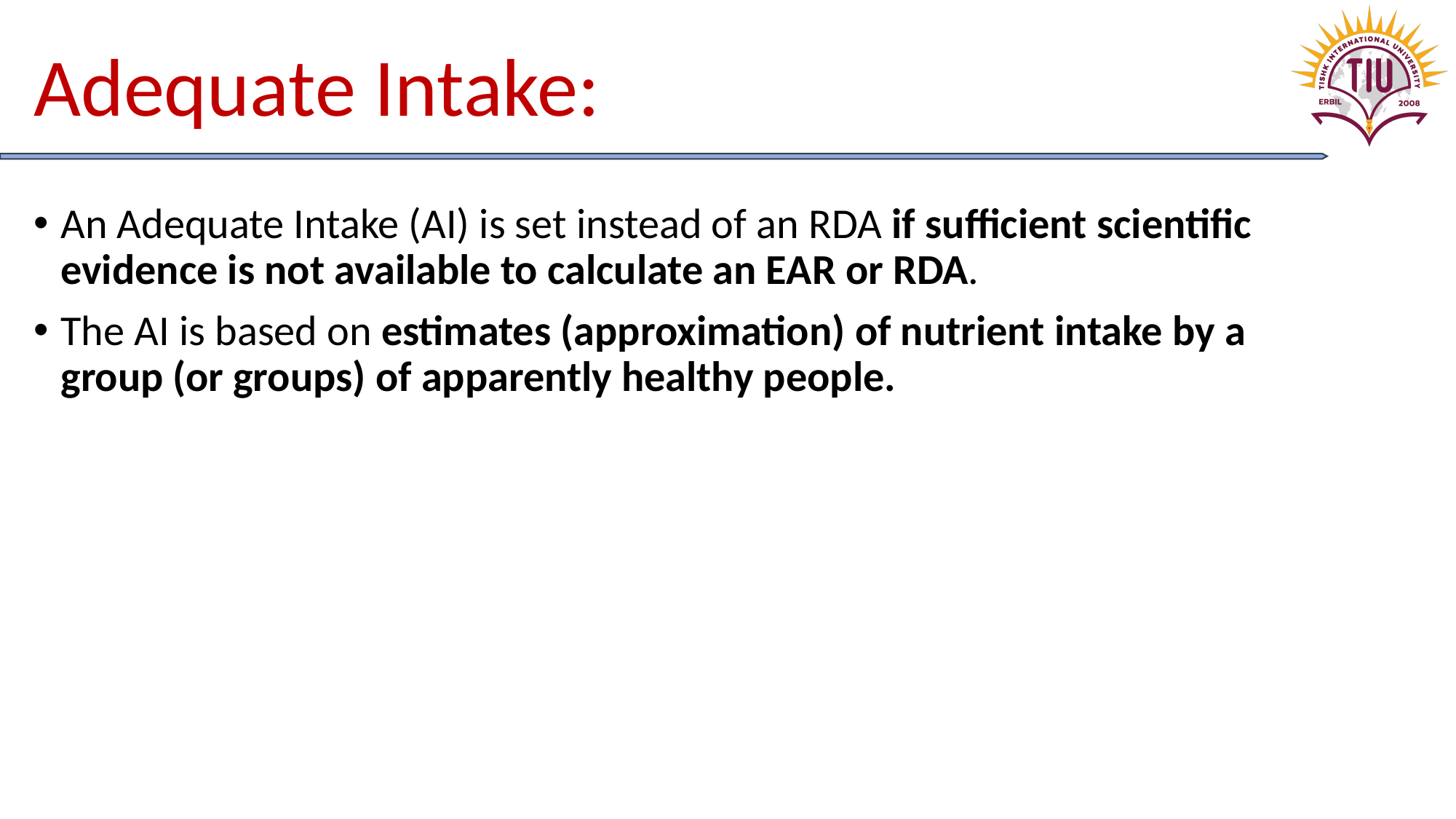

# Adequate Intake:
An Adequate Intake (AI) is set instead of an RDA if sufficient scientific evidence is not available to calculate an EAR or RDA.
The AI is based on estimates (approximation) of nutrient intake by a group (or groups) of apparently healthy people.